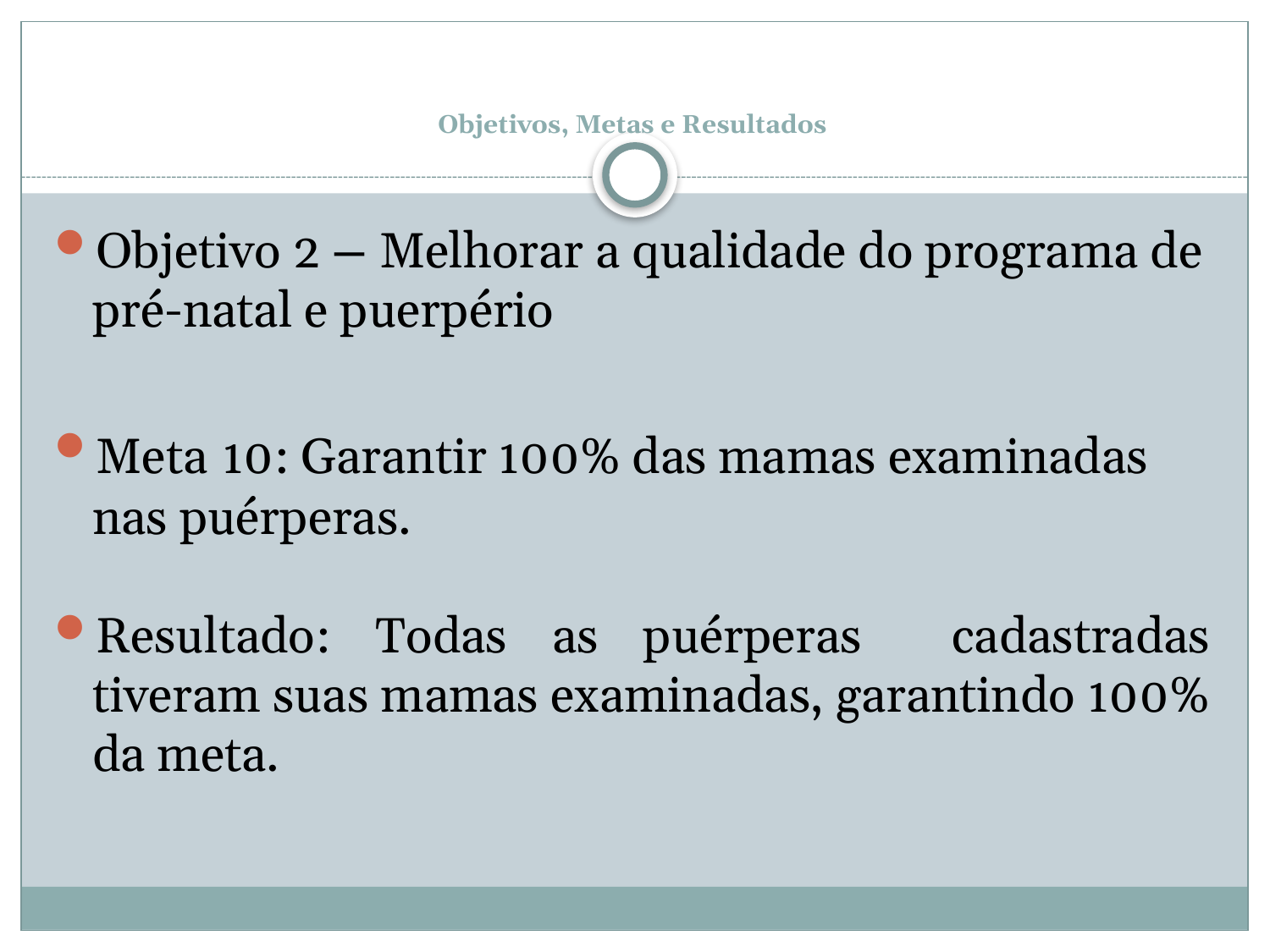

# Objetivos, Metas e Resultados
Objetivo 2 – Melhorar a qualidade do programa de pré-natal e puerpério

Meta 10: Garantir 100% das mamas examinadas nas puérperas.

Resultado: Todas as puérperas  cadastradas tiveram suas mamas examinadas, garantindo 100% da meta.